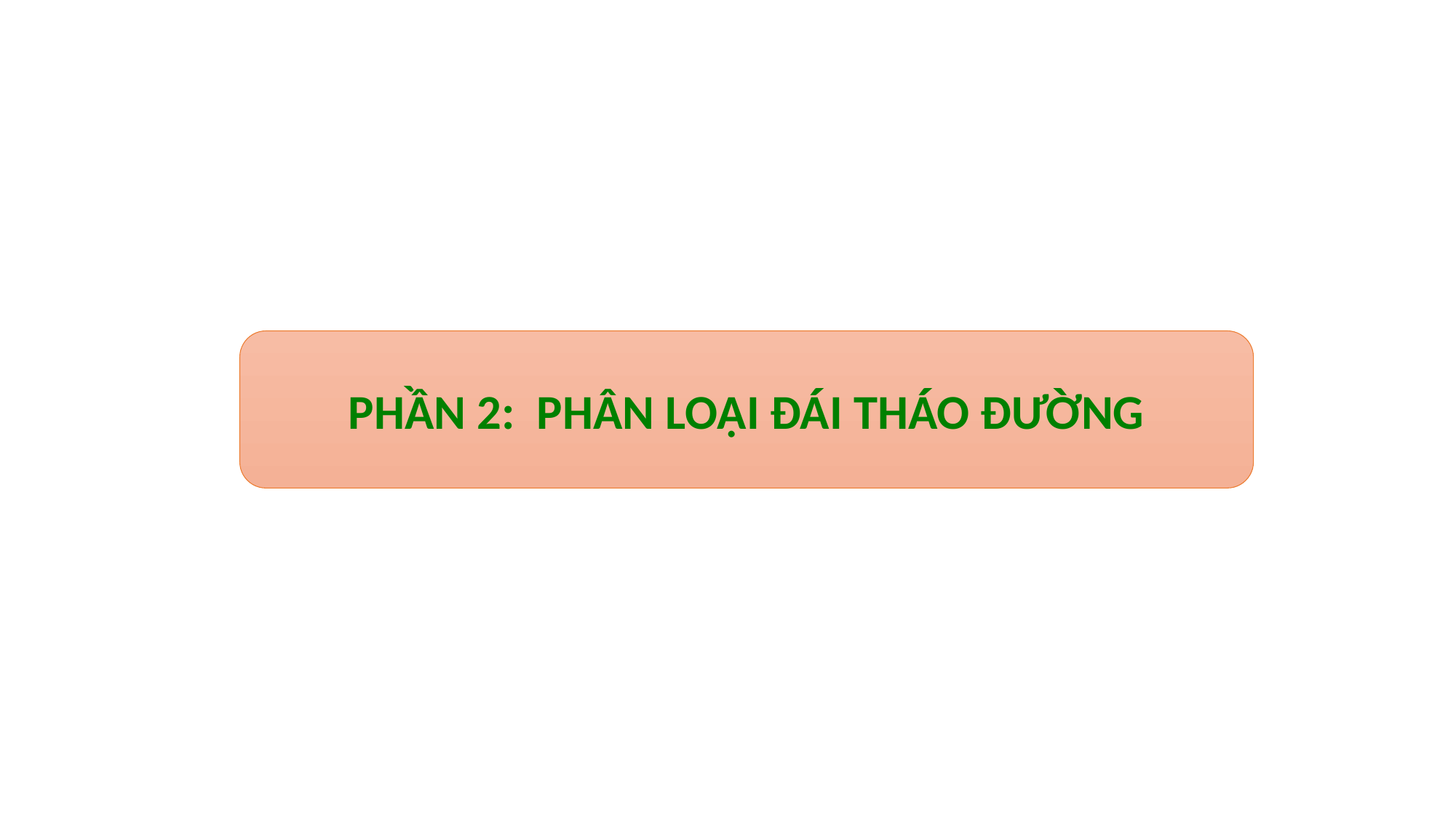

PHẦN 2:  PHÂN LOẠI ĐÁI THÁO ĐƯỜNG